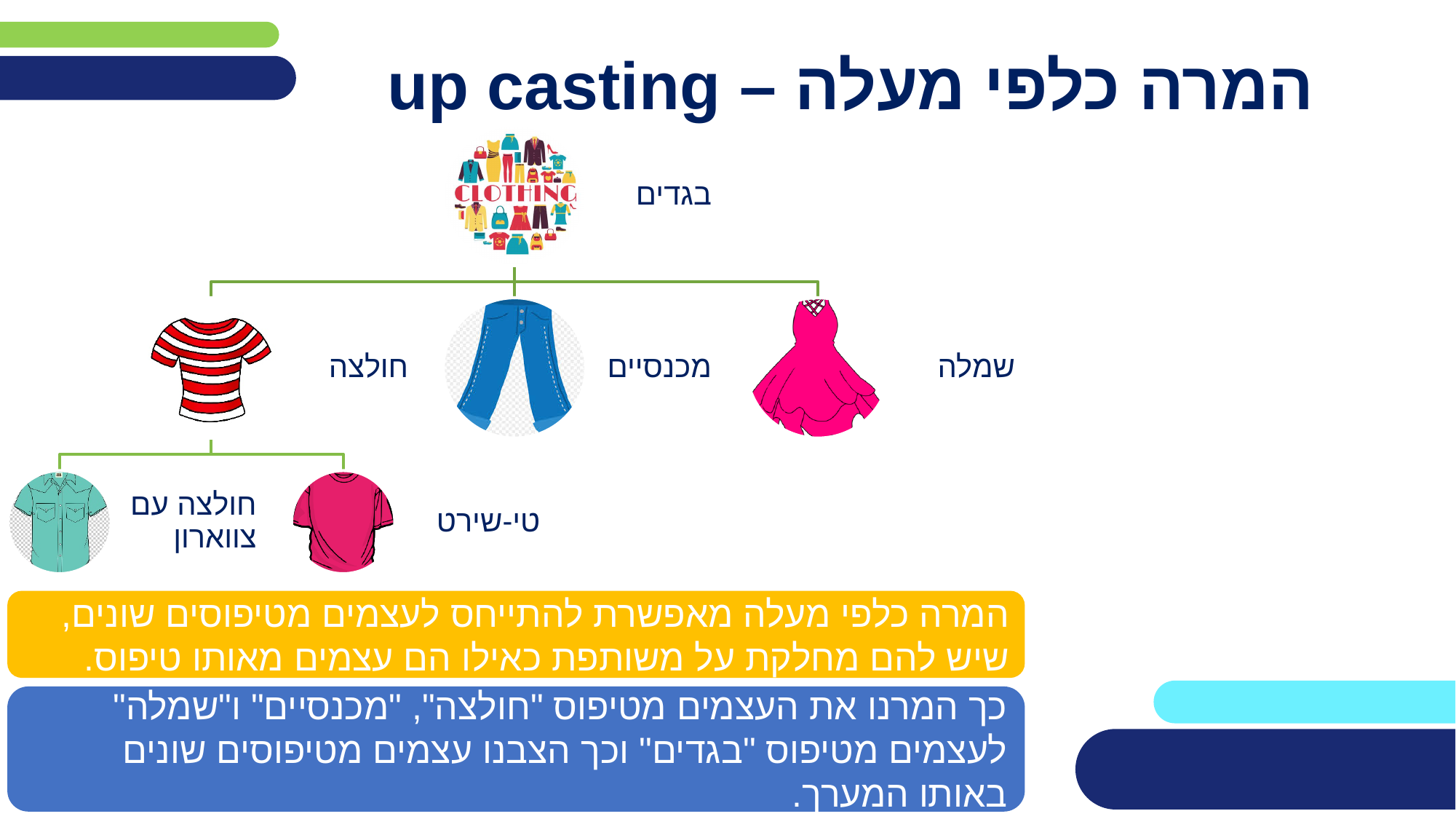

# המרה כלפי מעלה – up casting
בגדים
חולצה
חולצה עם צווארון
טי-שירט
מכנסיים
שמלה
המרה כלפי מעלה מאפשרת להתייחס לעצמים מטיפוסים שונים, שיש להם מחלקת על משותפת כאילו הם עצמים מאותו טיפוס.
כך המרנו את העצמים מטיפוס "חולצה", "מכנסיים" ו"שמלה" לעצמים מטיפוס "בגדים" וכך הצבנו עצמים מטיפוסים שונים באותו המערך.